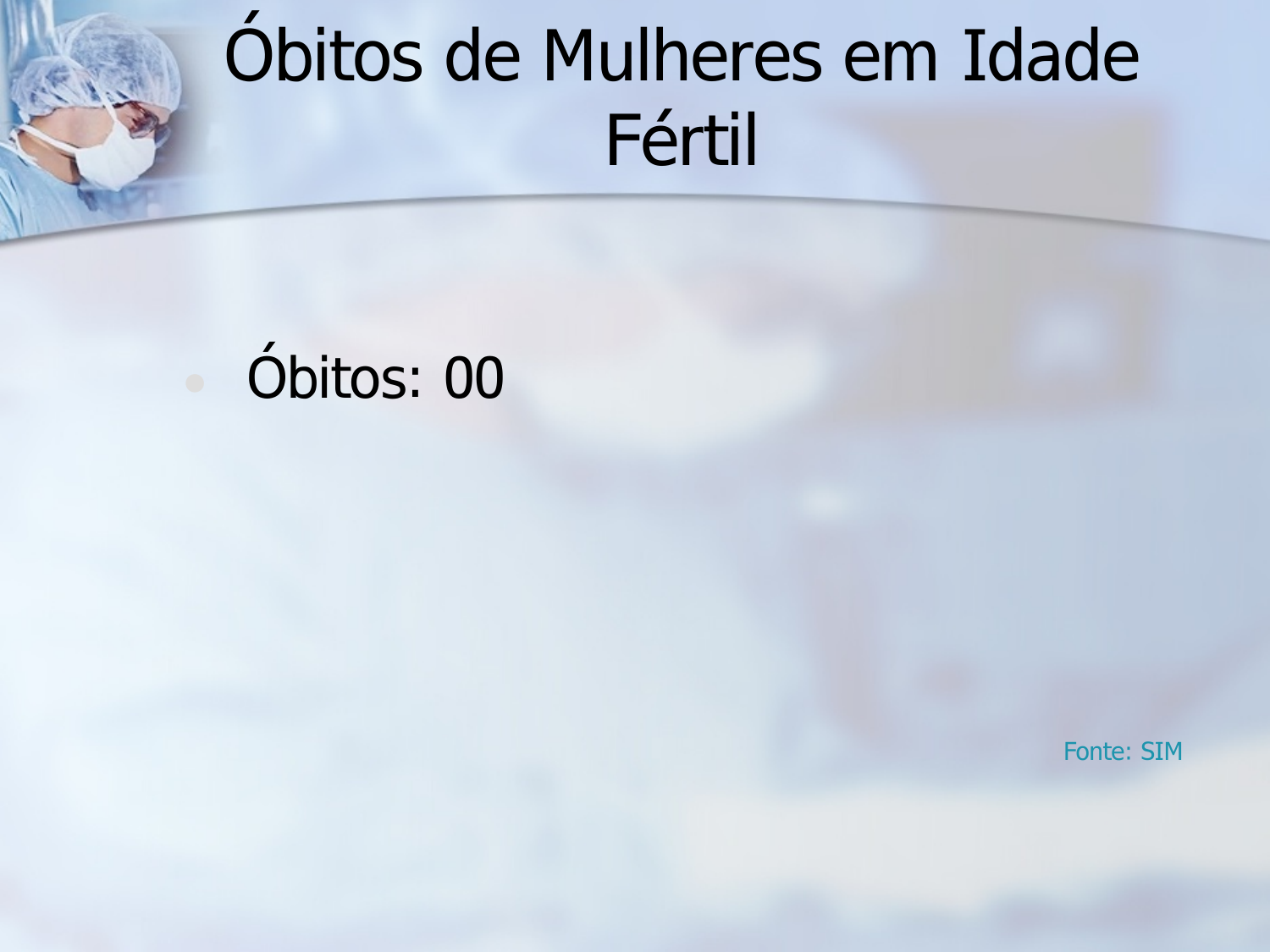

# Óbitos de Mulheres em Idade Fértil
 Óbitos: 00

Fonte: SIM